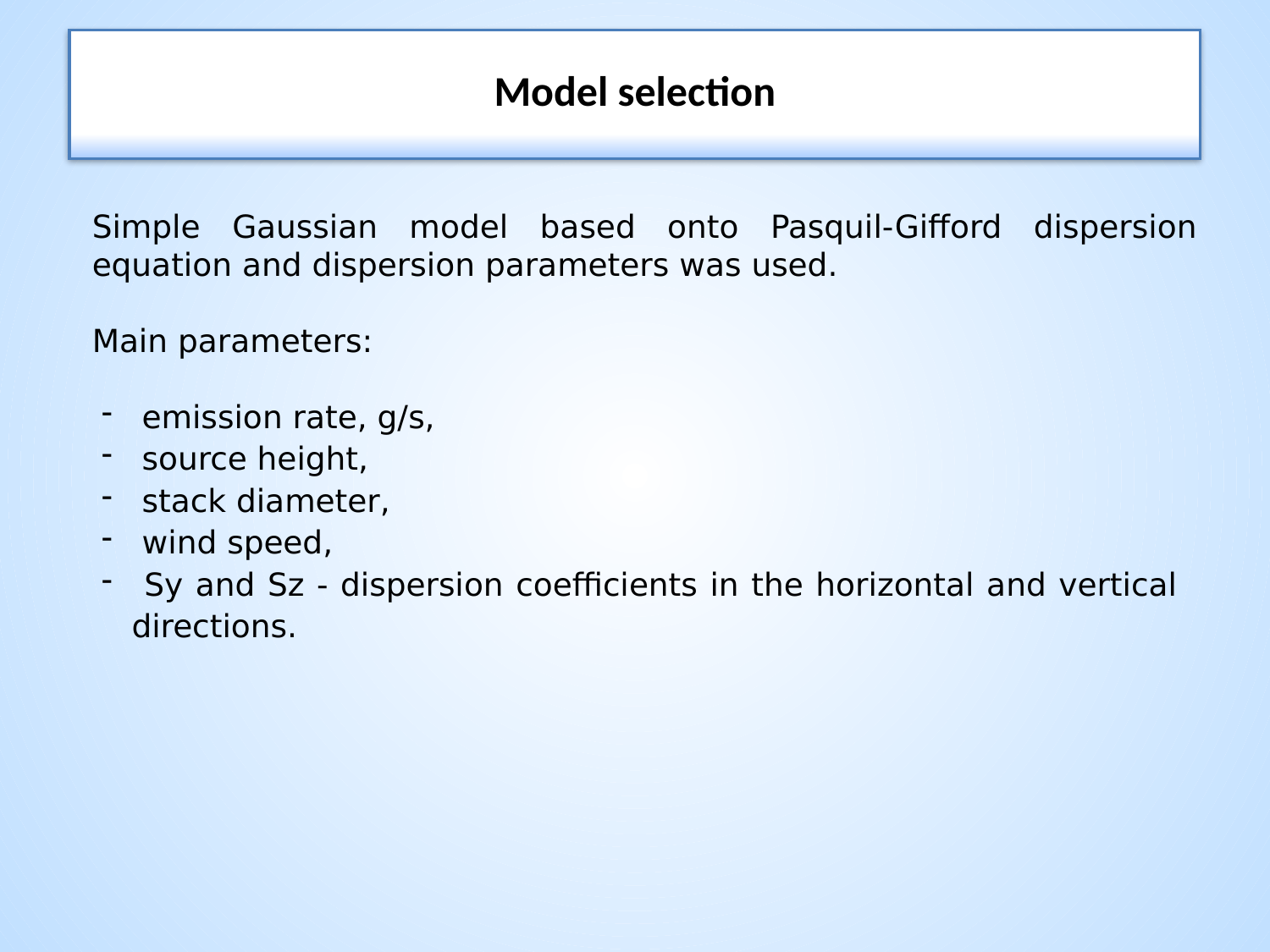

Model selection
Simple Gaussian model based onto Pasquil-Gifford dispersion equation and dispersion parameters was used.

Main parameters:

 emission rate, g/s,
 source height,
 stack diameter,
 wind speed,
 Sy and Sz - dispersion coefficients in the horizontal and vertical directions.